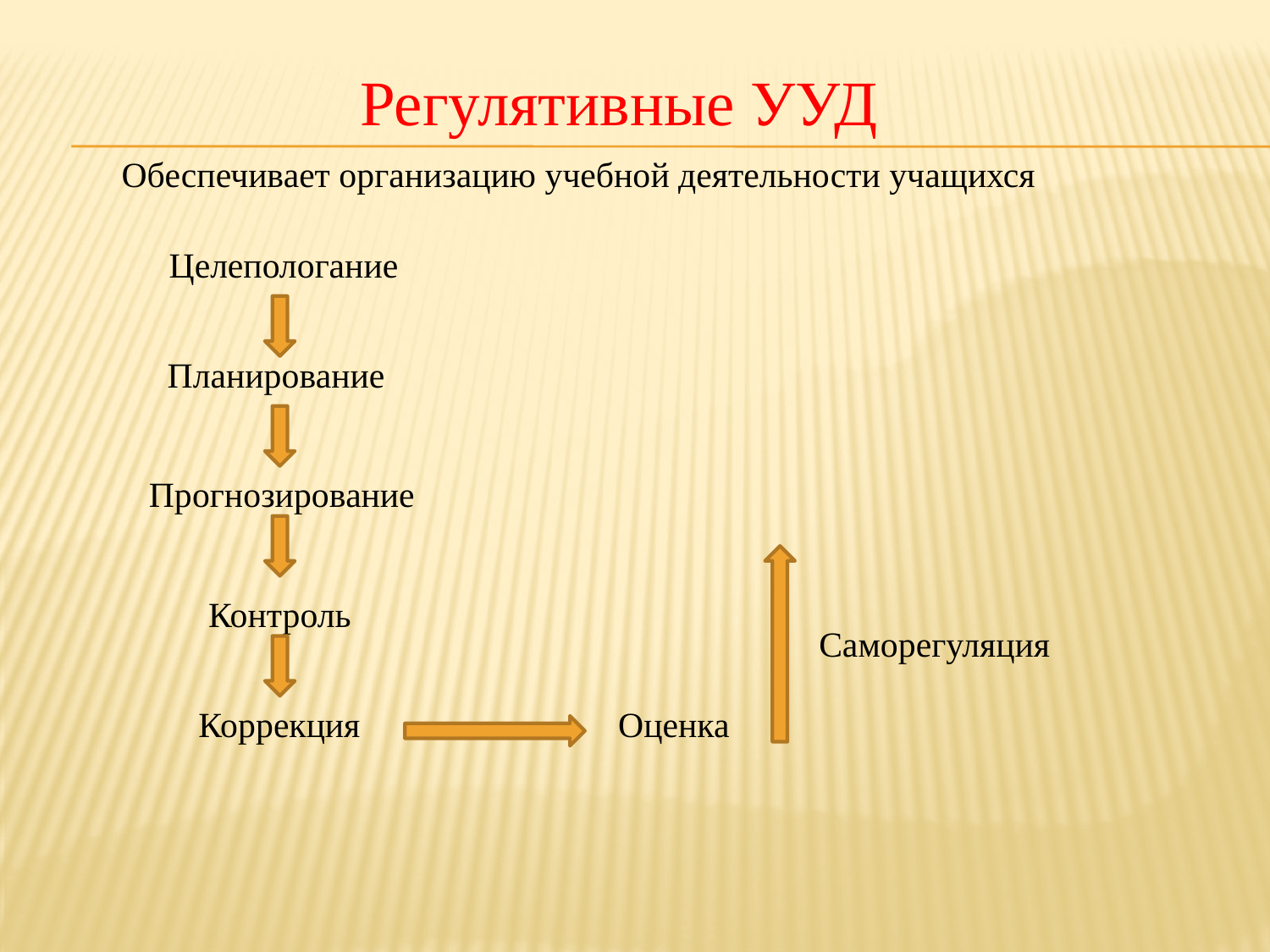

Регулятивные УУД
Обеспечивает организацию учебной деятельности учащихся
Целепологание

Планирование

Прогнозирование

Контроль
Саморегуляция

Коррекция
Оценка